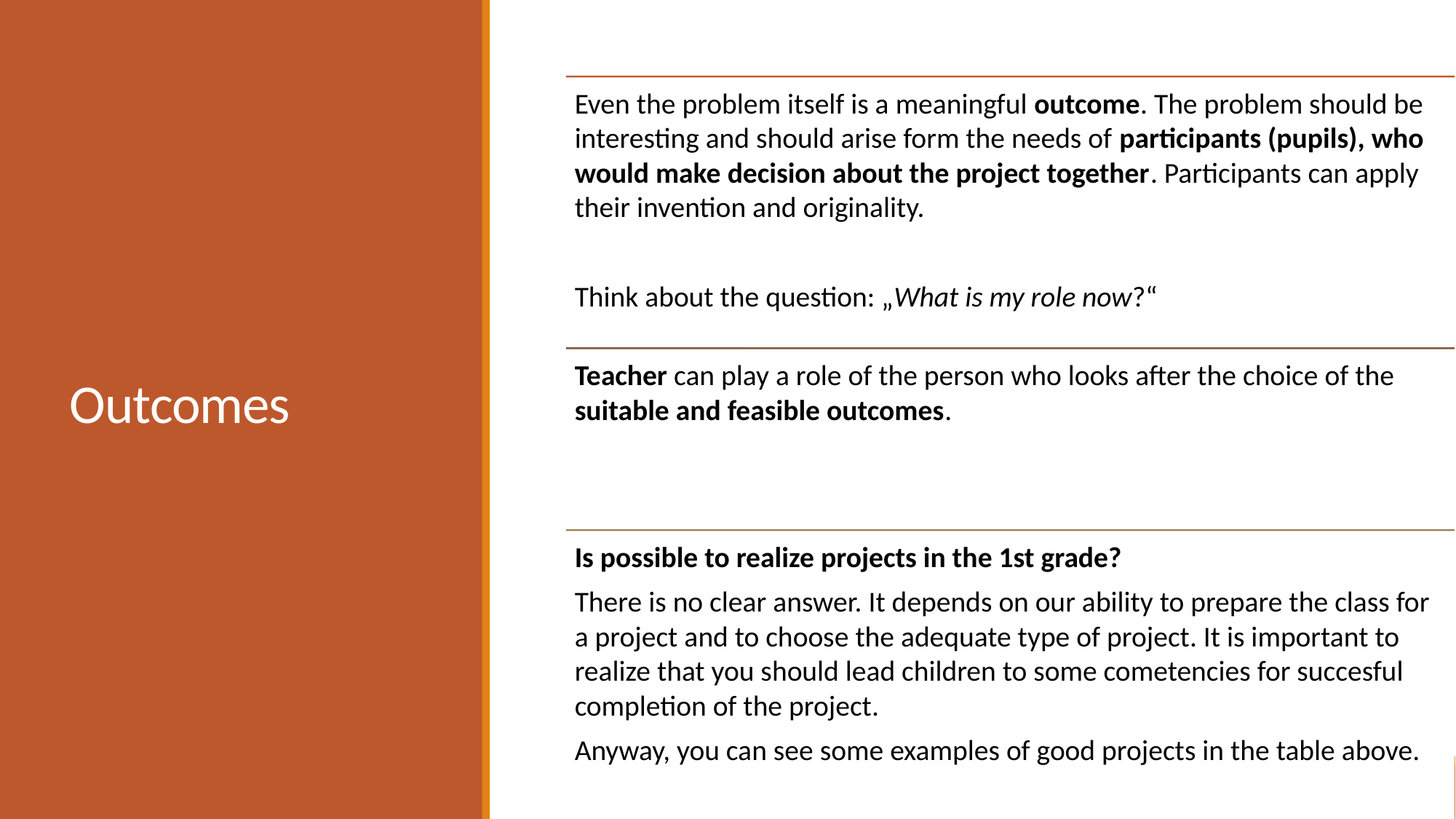

# Outcomes
Even the problem itself is a meaningful outcome. The problem should be interesting and should arise form the needs of participants (pupils), who would make decision about the project together. Participants can apply their invention and originality.

Think about the question: „What is my role now?“
Teacher can play a role of the person who looks after the choice of the suitable and feasible outcomes.
Is possible to realize projects in the 1st grade?
There is no clear answer. It depends on our ability to prepare the class for a project and to choose the adequate type of project. It is important to realize that you should lead children to some cometencies for succesful completion of the project.
Anyway, you can see some examples of good projects in the table above.